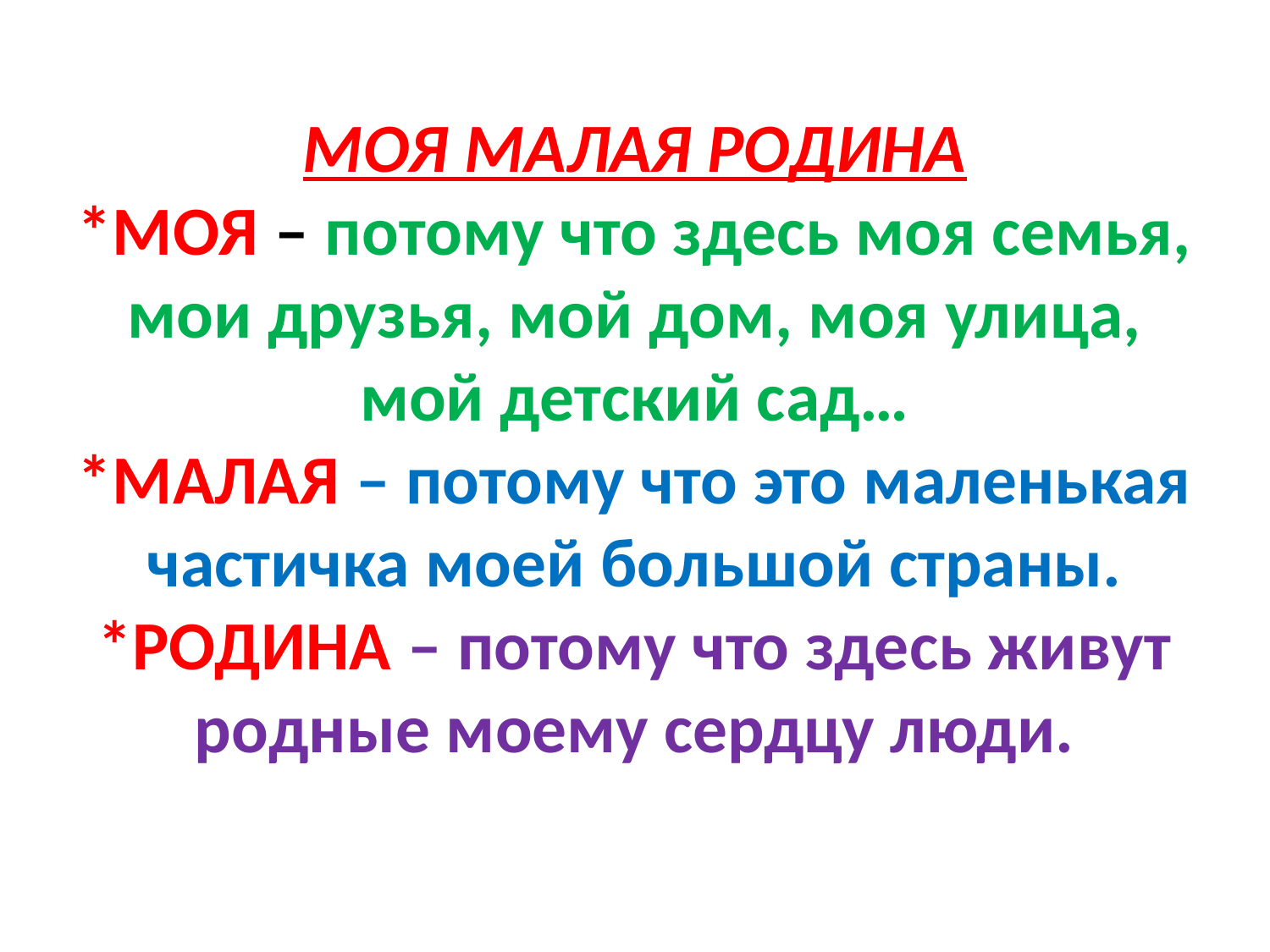

# МОЯ МАЛАЯ РОДИНА *МОЯ – потому что здесь моя семья, мои друзья, мой дом, моя улица, мой детский сад… *МАЛАЯ – потому что это маленькая частичка моей большой страны. *РОДИНА – потому что здесь живут родные моему сердцу люди.